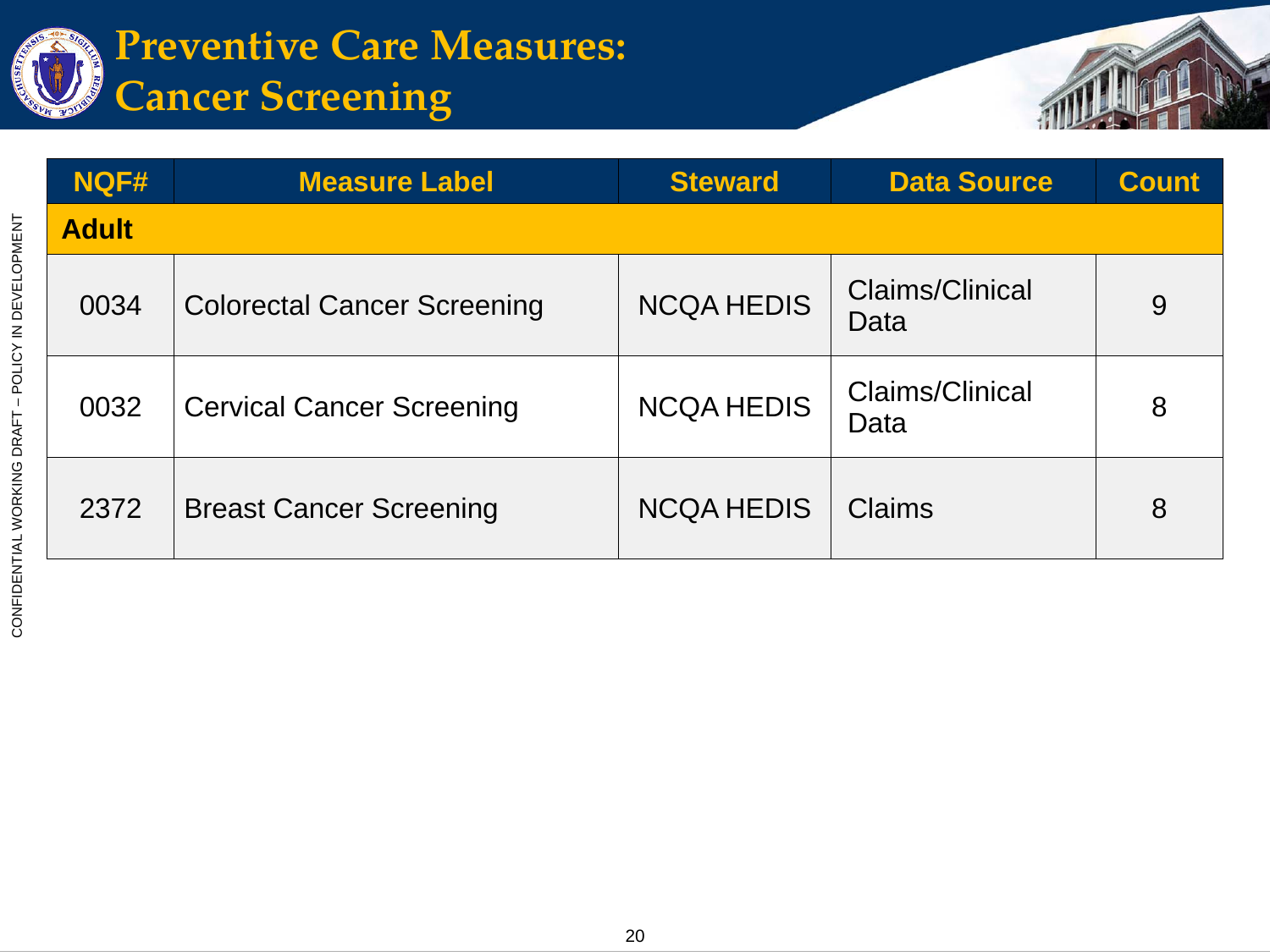

# Preventive Care Measures: Cancer Screening
| NQF# | Measure Label | Steward | Data Source | Count |
| --- | --- | --- | --- | --- |
| Adult |  |  |  |  |
| 0034 | Colorectal Cancer Screening | NCQA HEDIS | Claims/Clinical Data | 9 |
| 0032 | Cervical Cancer Screening | NCQA HEDIS | Claims/Clinical Data | 8 |
| 2372 | Breast Cancer Screening | NCQA HEDIS | Claims | 8 |